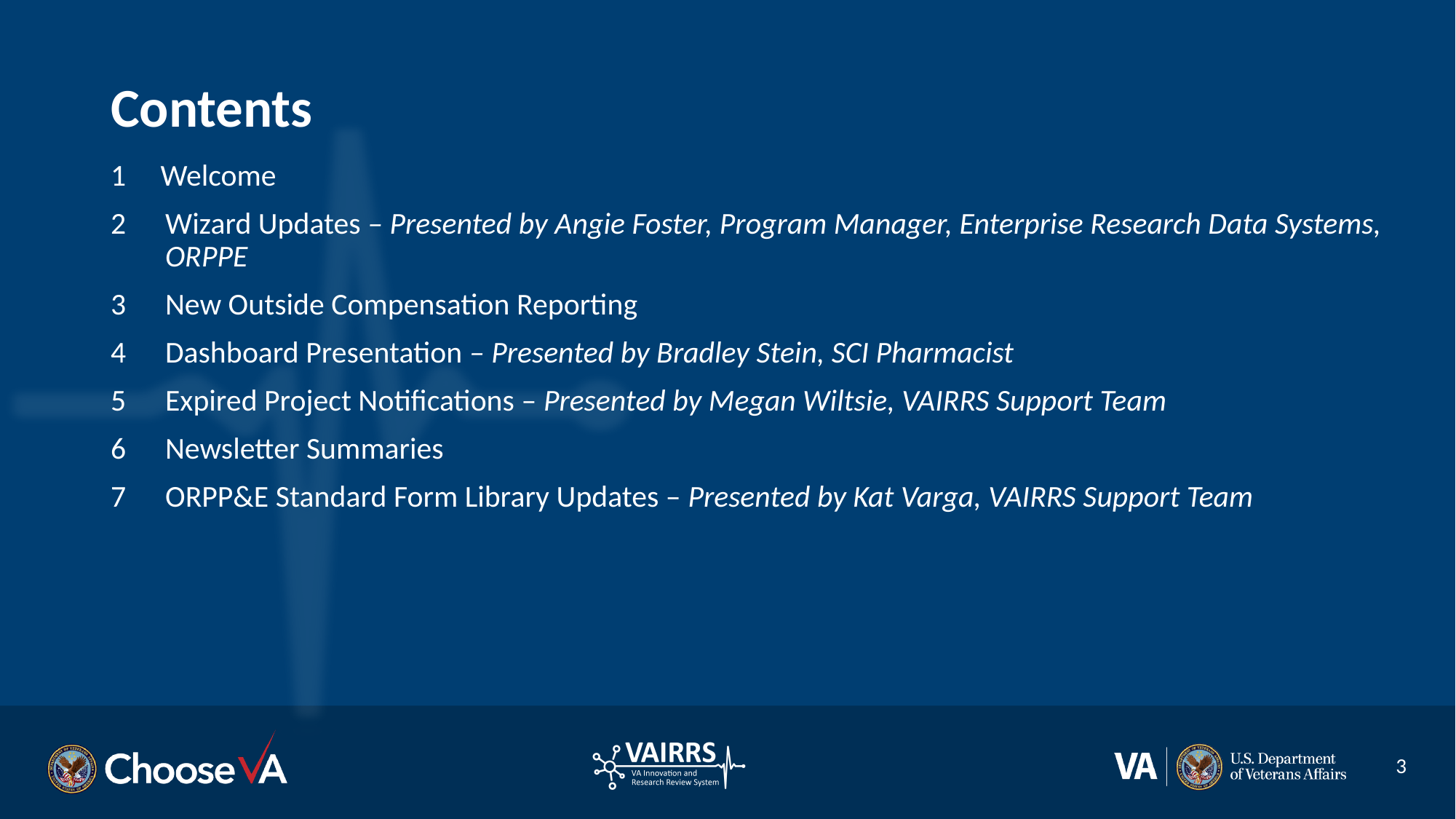

Contents
1     Welcome
Wizard Updates – Presented by Angie Foster, Program Manager, Enterprise Research Data Systems, ORPPE
New Outside Compensation Reporting
Dashboard Presentation – Presented by Bradley Stein, SCI Pharmacist
Expired Project Notifications – Presented by Megan Wiltsie, VAIRRS Support Team
Newsletter Summaries
ORPP&E Standard Form Library Updates – Presented by Kat Varga, VAIRRS Support Team